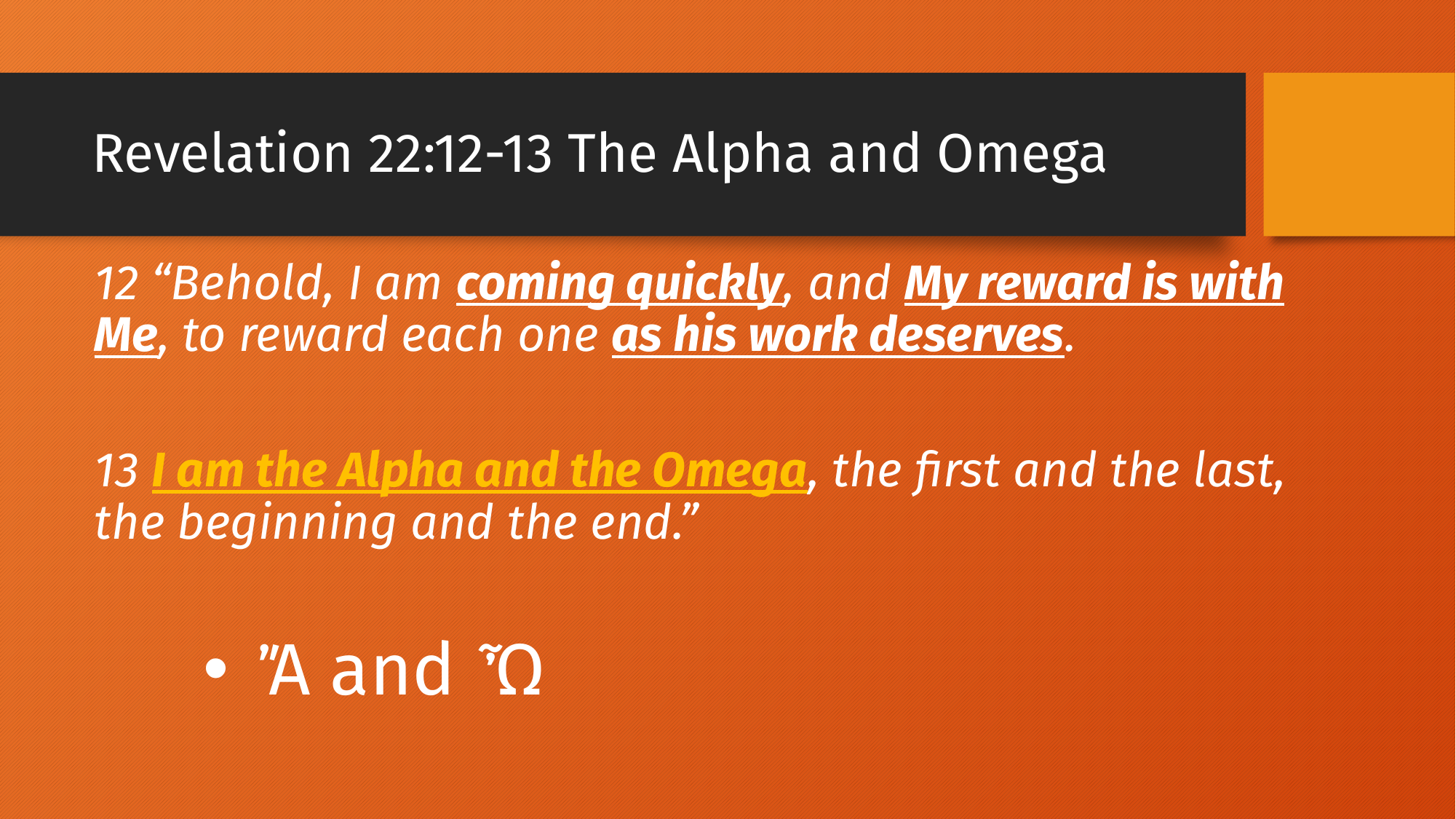

# Revelation 22:12-13 The Alpha and Omega
12 “Behold, I am coming quickly, and My reward is with Me, to reward each one as his work deserves.

13 I am the Alpha and the Omega, the first and the last, the beginning and the end.”

Ἄ and Ὦ